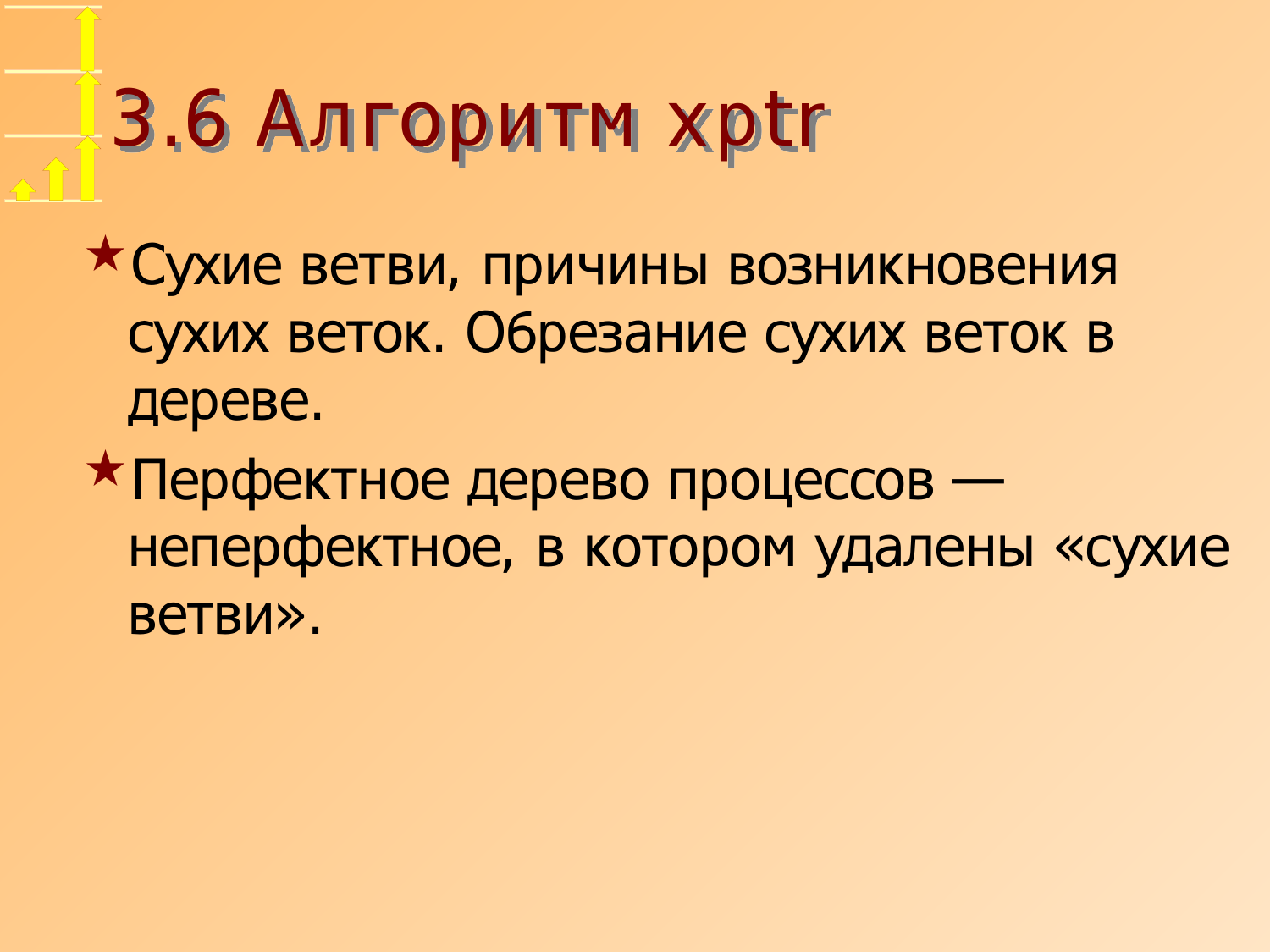

# 3.6 Алгоритм xptr
Сухие ветви, причины возникновения сухих веток. Обрезание сухих веток в дереве.
Перфектное дерево процессов — неперфектное, в котором удалены «сухие ветви».